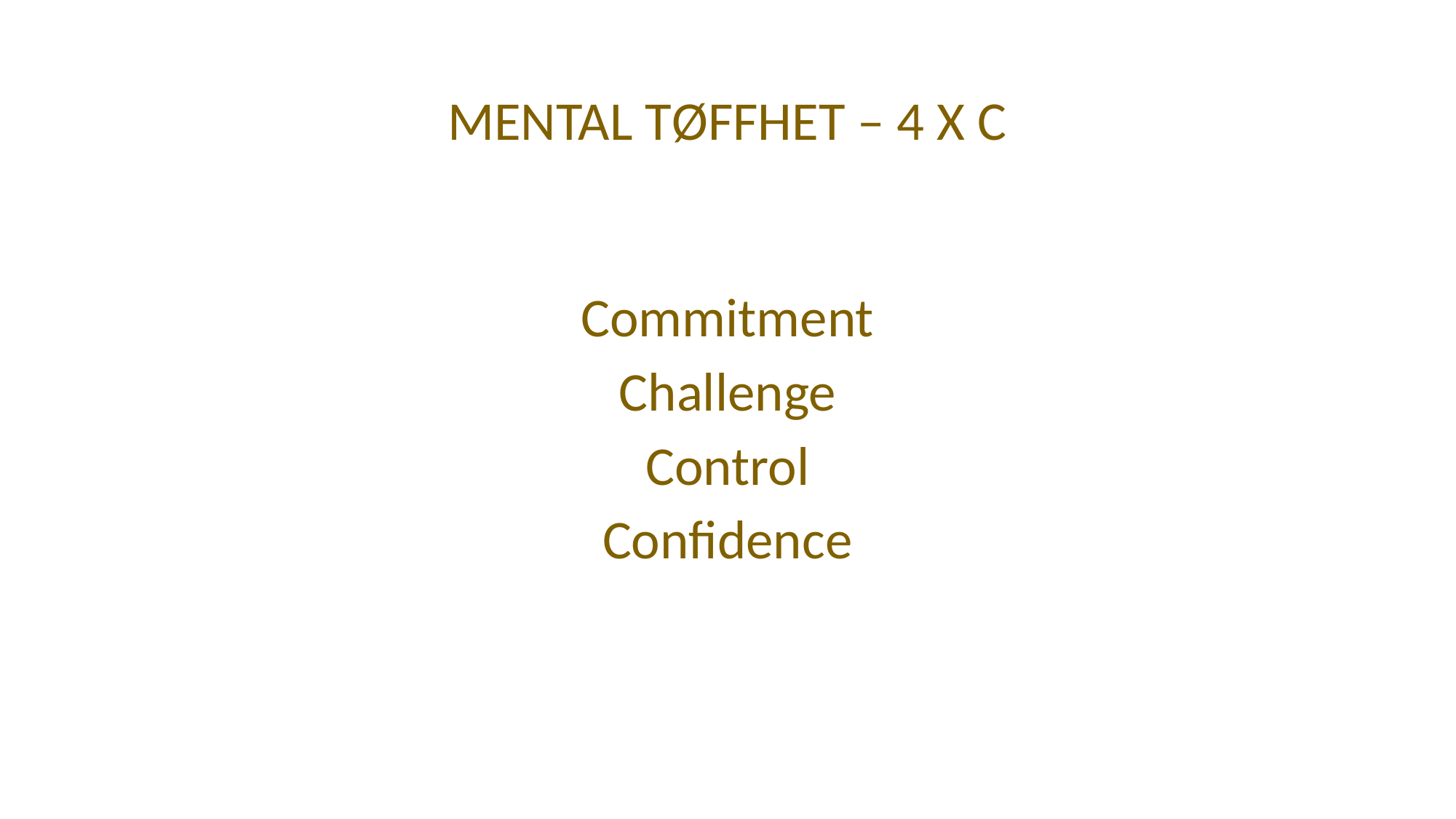

# MENTAL TØFFHET – 4 X C

Commitment
Challenge
Control
Confidence